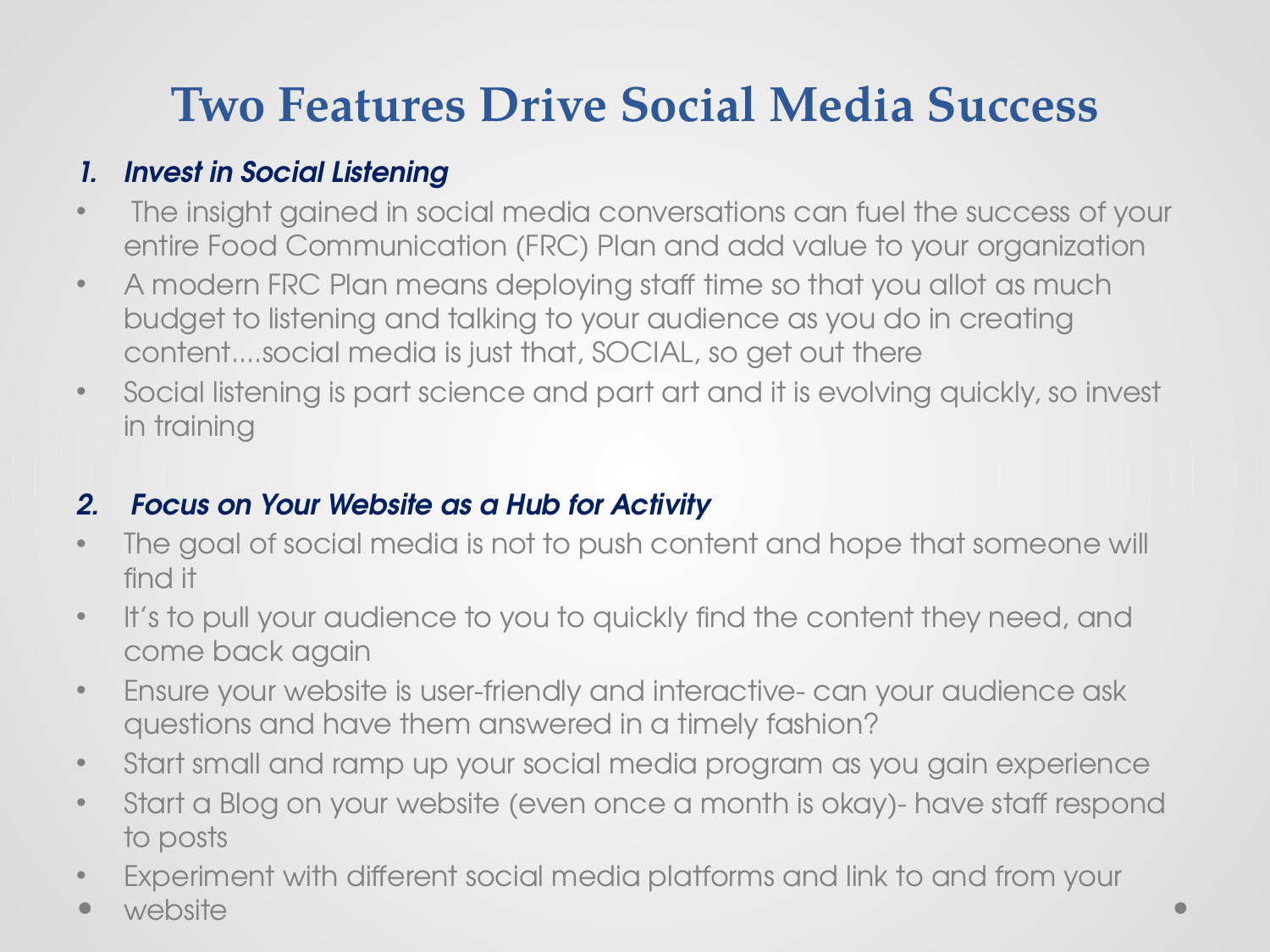

# Two Features Drive Social Media Success
Invest in Social Listening
 The insight gained in social media conversations can fuel the success of your entire Food Communication (FRC) Plan and add value to your organization
A modern FRC Plan means deploying staff time so that you allot as much budget to listening and talking to your audience as you do in creating content....social media is just that, SOCIAL, so get out there
Social listening is part science and part art and it is evolving quickly, so invest in training

2.    Focus on Your Website as a Hub for Activity
The goal of social media is not to push content and hope that someone will find it
It’s to pull your audience to you to quickly find the content they need, and come back again
Ensure your website is user-friendly and interactive- can your audience ask questions and have them answered in a timely fashion?
Start small and ramp up your social media program as you gain experience
Start a Blog on your website (even once a month is okay)- have staff respond to posts
Experiment with different social media platforms and link to and from your website

REMINDER: GOAL IS NOT TO PUSH & PRAY, BUT TO PULL & STAY!